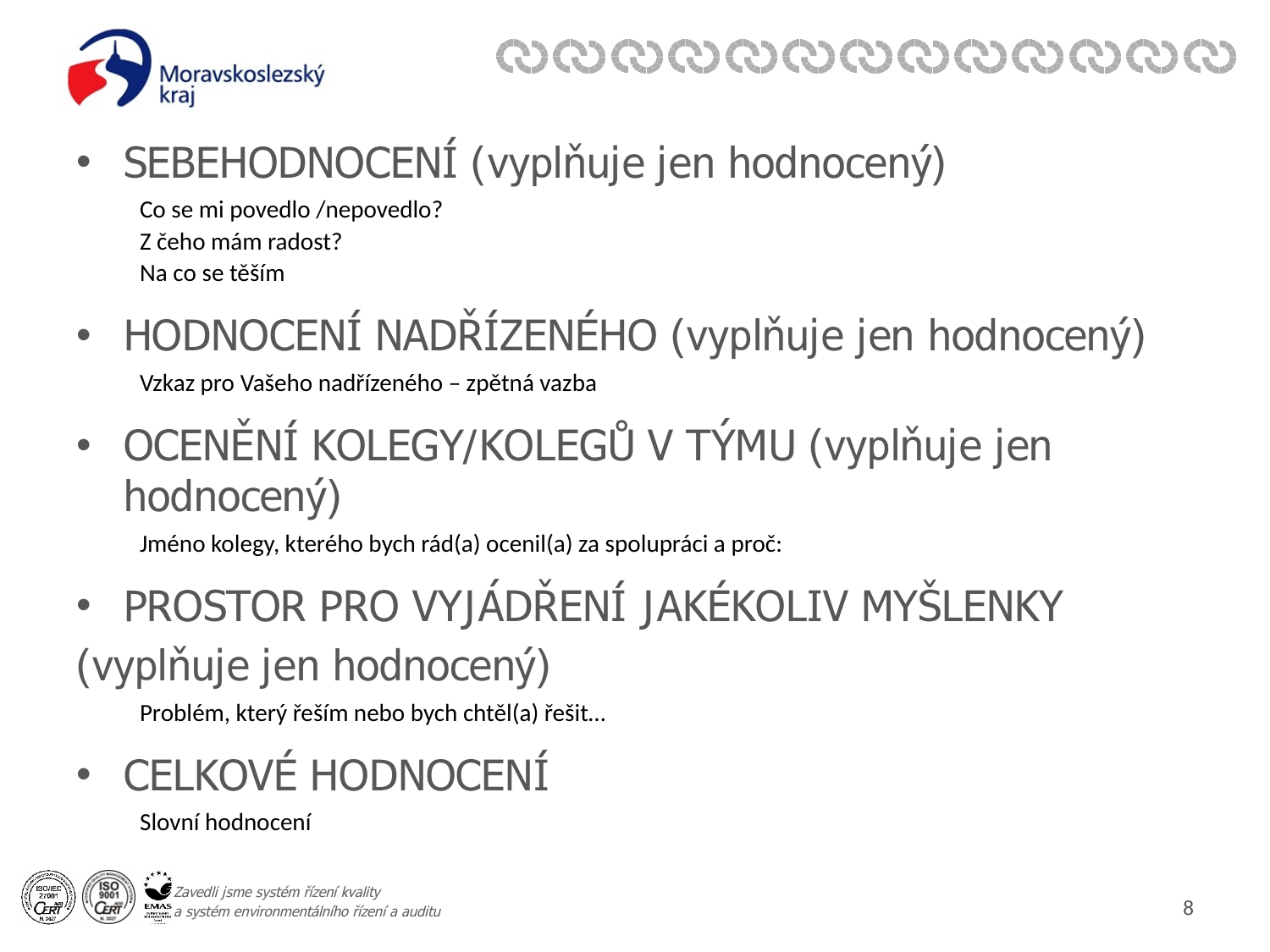

SEBEHODNOCENÍ (vyplňuje jen hodnocený)
Co se mi povedlo /nepovedlo?
Z čeho mám radost?
Na co se těším
HODNOCENÍ NADŘÍZENÉHO (vyplňuje jen hodnocený)
Vzkaz pro Vašeho nadřízeného – zpětná vazba
OCENĚNÍ KOLEGY/KOLEGŮ V TÝMU (vyplňuje jen hodnocený)
Jméno kolegy, kterého bych rád(a) ocenil(a) za spolupráci a proč:
PROSTOR PRO VYJÁDŘENÍ JAKÉKOLIV MYŠLENKY
(vyplňuje jen hodnocený)
Problém, který řeším nebo bych chtěl(a) řešit…
CELKOVÉ HODNOCENÍ
Slovní hodnocení

8